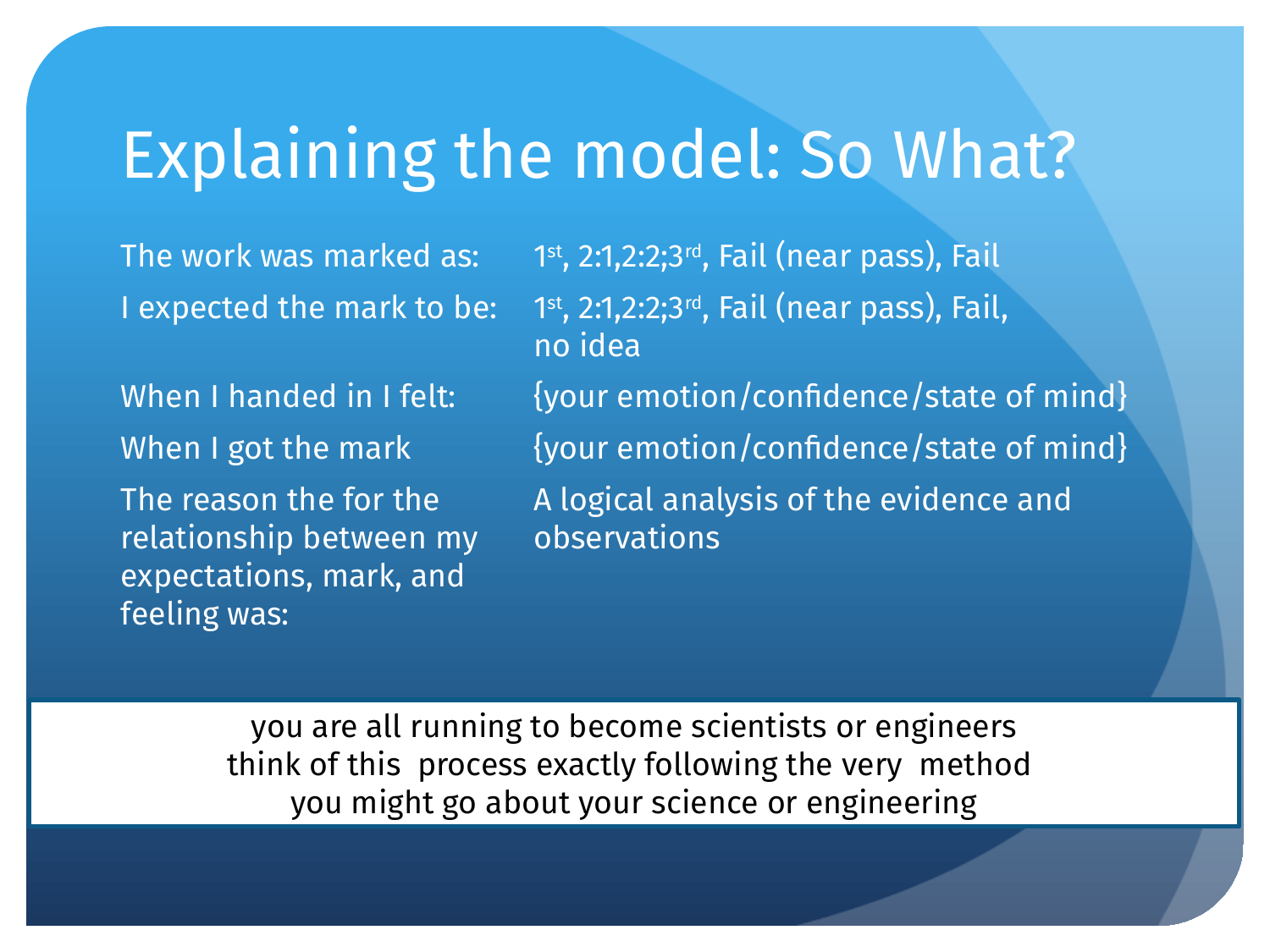

# Explaining the model: So What?
| The work was marked as: | 1st, 2:1,2:2;3rd, Fail (near pass), Fail |
| --- | --- |
| I expected the mark to be: | 1st, 2:1,2:2;3rd, Fail (near pass), Fail, no idea |
| When I handed in I felt: | {your emotion/confidence/state of mind} |
| When I got the mark | {your emotion/confidence/state of mind} |
| The reason the for the relationship between my expectations, mark, and feeling was: | A logical analysis of the evidence and observations |
 you are all running to become scientists or engineers
 think of this  process exactly following the very  method
you might go about your science or engineering